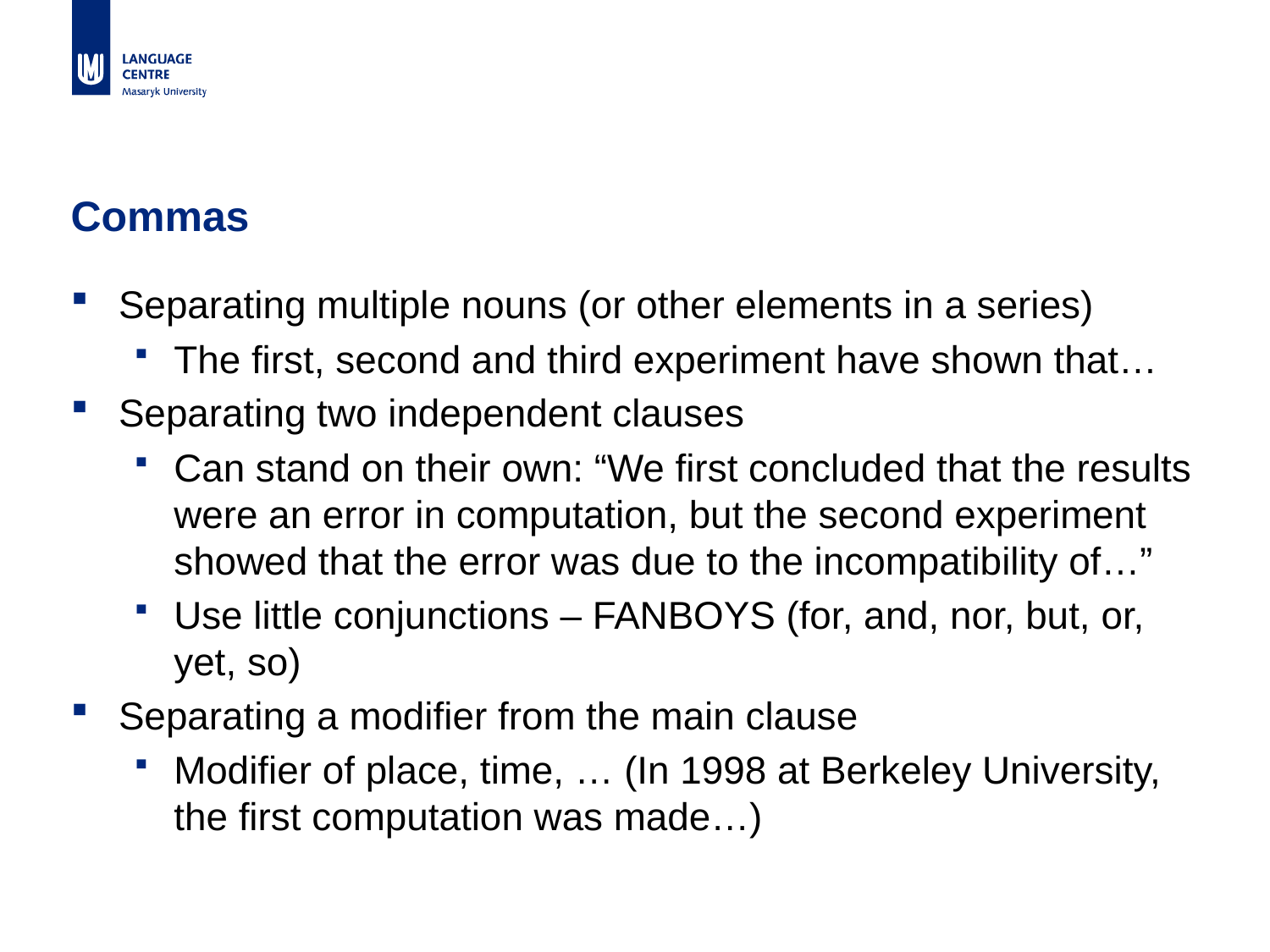

# Commas
Separating multiple nouns (or other elements in a series)
The first, second and third experiment have shown that…
Separating two independent clauses
Can stand on their own: “We first concluded that the results were an error in computation, but the second experiment showed that the error was due to the incompatibility of…”
Use little conjunctions – FANBOYS (for, and, nor, but, or, yet, so)
Separating a modifier from the main clause
Modifier of place, time, … (In 1998 at Berkeley University, the first computation was made…)